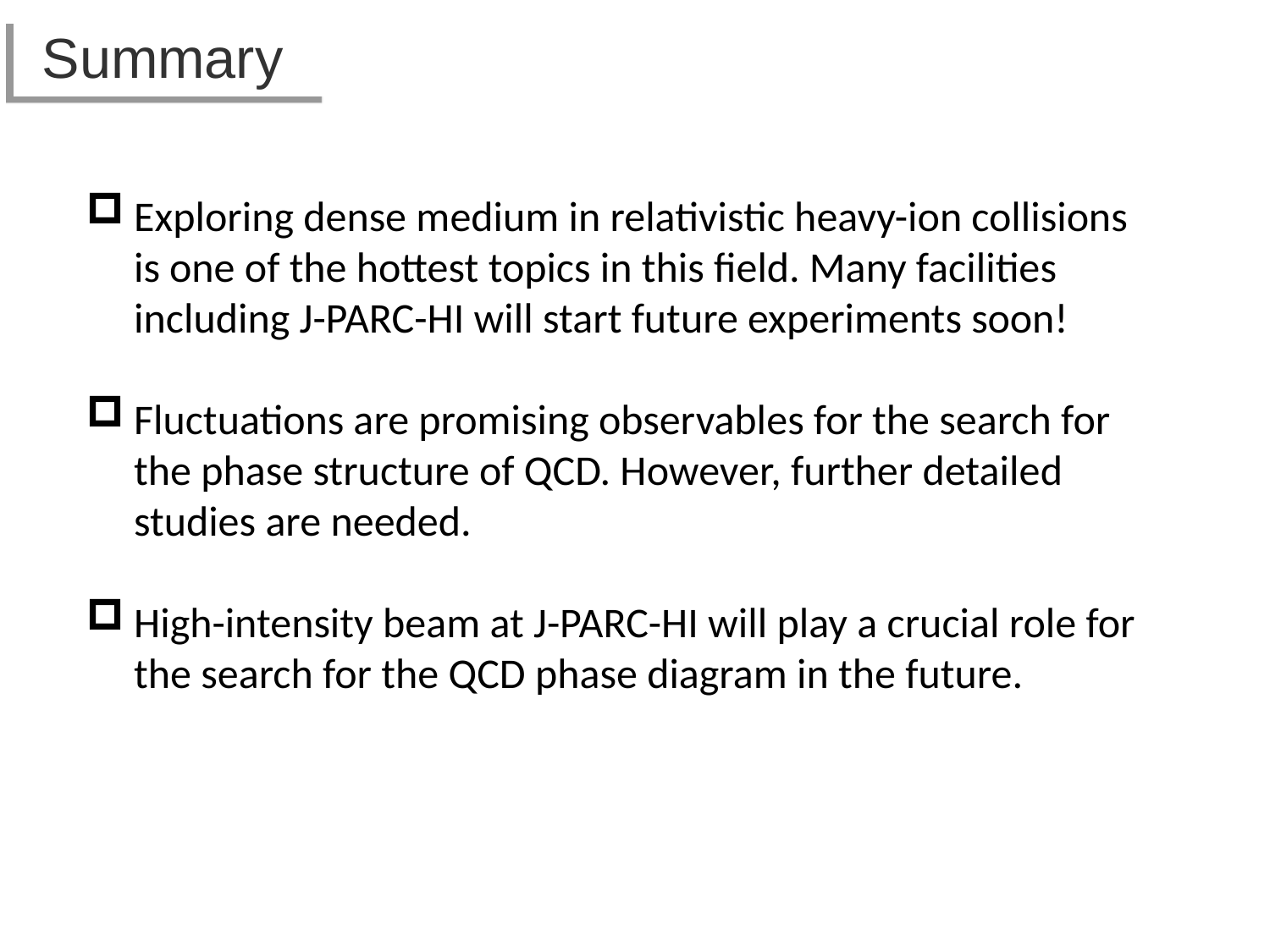

# Summary
Exploring dense medium in relativistic heavy-ion collisions is one of the hottest topics in this field. Many facilities including J-PARC-HI will start future experiments soon!

Fluctuations are promising observables for the search for the phase structure of QCD. However, further detailed studies are needed.

High-intensity beam at J-PARC-HI will play a crucial role for the search for the QCD phase diagram in the future.